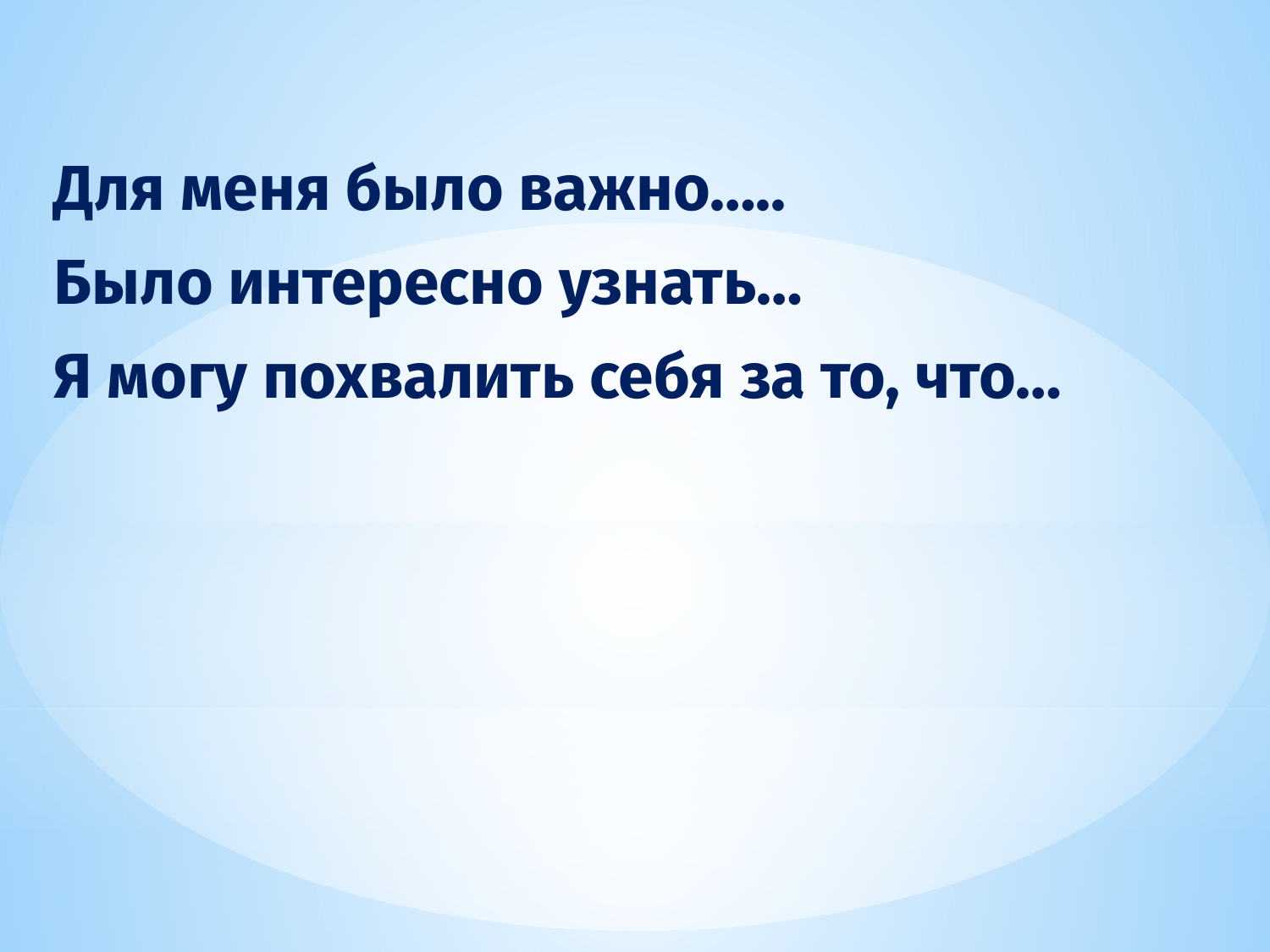

Для меня было важно…..
Было интересно узнать…
Я могу похвалить себя за то, что…
#